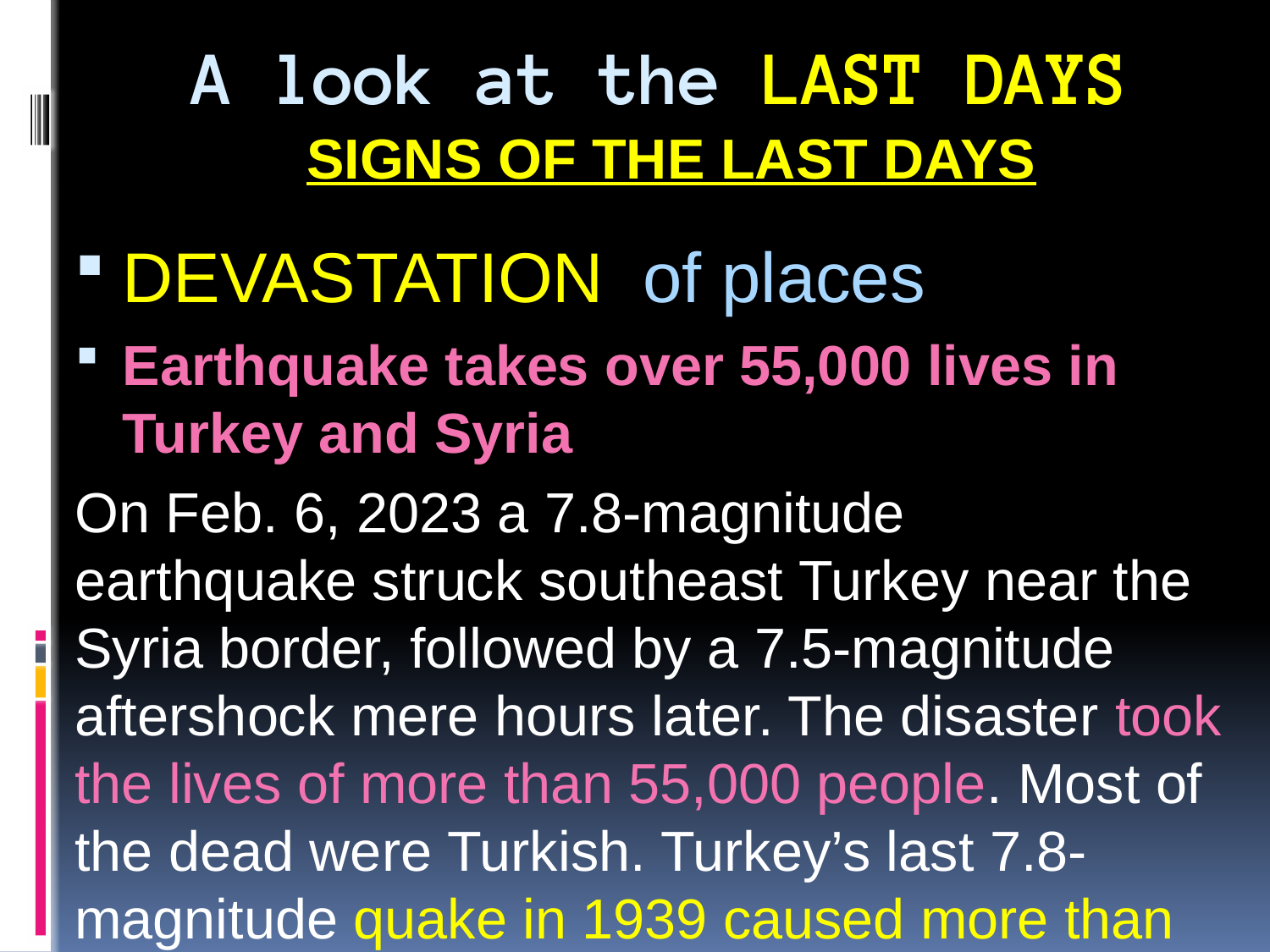

# A look at the LAST DAYS
SIGNS OF THE LAST DAYS

DEVASTATION  of places
Earthquake takes over 55,000 lives in Turkey and Syria
On Feb. 6, 2023 a 7.8-magnitude earthquake struck southeast Turkey near the Syria border, followed by a 7.5-magnitude aftershock mere hours later. The disaster took the lives of more than 55,000 people. Most of the dead were Turkish. Turkey’s last 7.8-magnitude quake in 1939 caused more than 32,000 deaths